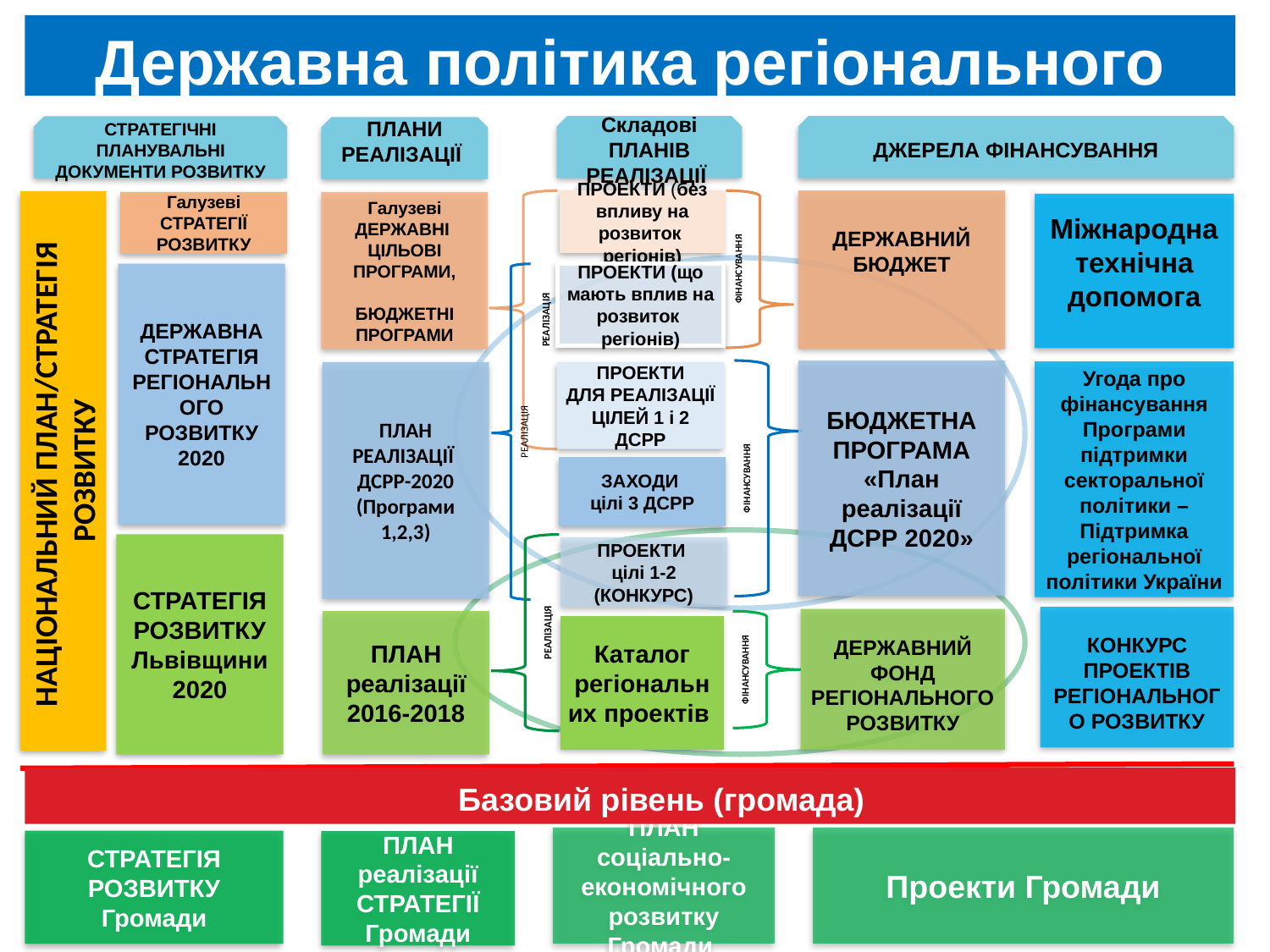

Державна політика регіонального розвитку
Складові ПЛАНІВ РЕАЛІЗАЦІЇ
ДЖЕРЕЛА ФІНАНСУВАННЯ
СТРАТЕГІЧНІ ПЛАНУВАЛЬНІ ДОКУМЕНТИ РОЗВИТКУ
ПЛАНИ РЕАЛІЗАЦІЇ

ПРОЕКТИ (без впливу на розвиток  регіонів)
ФІНАНСУВАННЯ
ДЕРЖАВНИЙ БЮДЖЕТ

РЕАЛІЗАЦІЯ
Галузеві
ДЕРЖАВНІ
ЦІЛЬОВІ ПРОГРАМИ,
БЮДЖЕТНІ ПРОГРАМИ
ПРОЕКТИ (що мають вплив на розвиток  регіонів)
РЕАЛІЗАЦІЯ
ФІНАНСУВАННЯ
ПРОЕКТИ
ДЛЯ РЕАЛІЗАЦІЇ ЦІЛЕЙ 1 і 2 ДСРР
ПЛАН РЕАЛІЗАЦІЇ
ДСРР-2020
(Програми 1,2,3)
ЗАХОДИ
цілі 3 ДСРР
РЕАЛІЗАЦІЯ
ПРОЕКТИ
цілі 1-2 (КОНКУРС)

ДЕРЖАВНИЙ ФОНД РЕГІОНАЛЬНОГО РОЗВИТКУ

ПЛАН реалізації 2016-2018
Каталог регіональних проектів
Галузеві
СТРАТЕГІЇ РОЗВИТКУ
ДЕРЖАВНА СТРАТЕГІЯ РЕГІОНАЛЬНОГО РОЗВИТКУ 2020
СТРАТЕГІЯ РОЗВИТКУ
Львівщини 2020

БЮДЖЕТНА ПРОГРАМА «План реалізації ДСРР 2020»

ФІНАНСУВАННЯ

НАЦІОНАЛЬНИЙ ПЛАН/СТРАТЕГІЯ  РОЗВИТКУ
Міжнародна технічна допомога

Угода про фінансування Програми підтримки секторальної політики – Підтримка регіональної політики України

КОНКУРС ПРОЕКТІВ РЕГІОНАЛЬНОГО РОЗВИТКУ

Базовий рівень (громада)
ПЛАН соціально-економічного розвитку Громади
Проекти Громади
СТРАТЕГІЯ РОЗВИТКУ
Громади
ПЛАН реалізації СТРАТЕГІЇ Громади